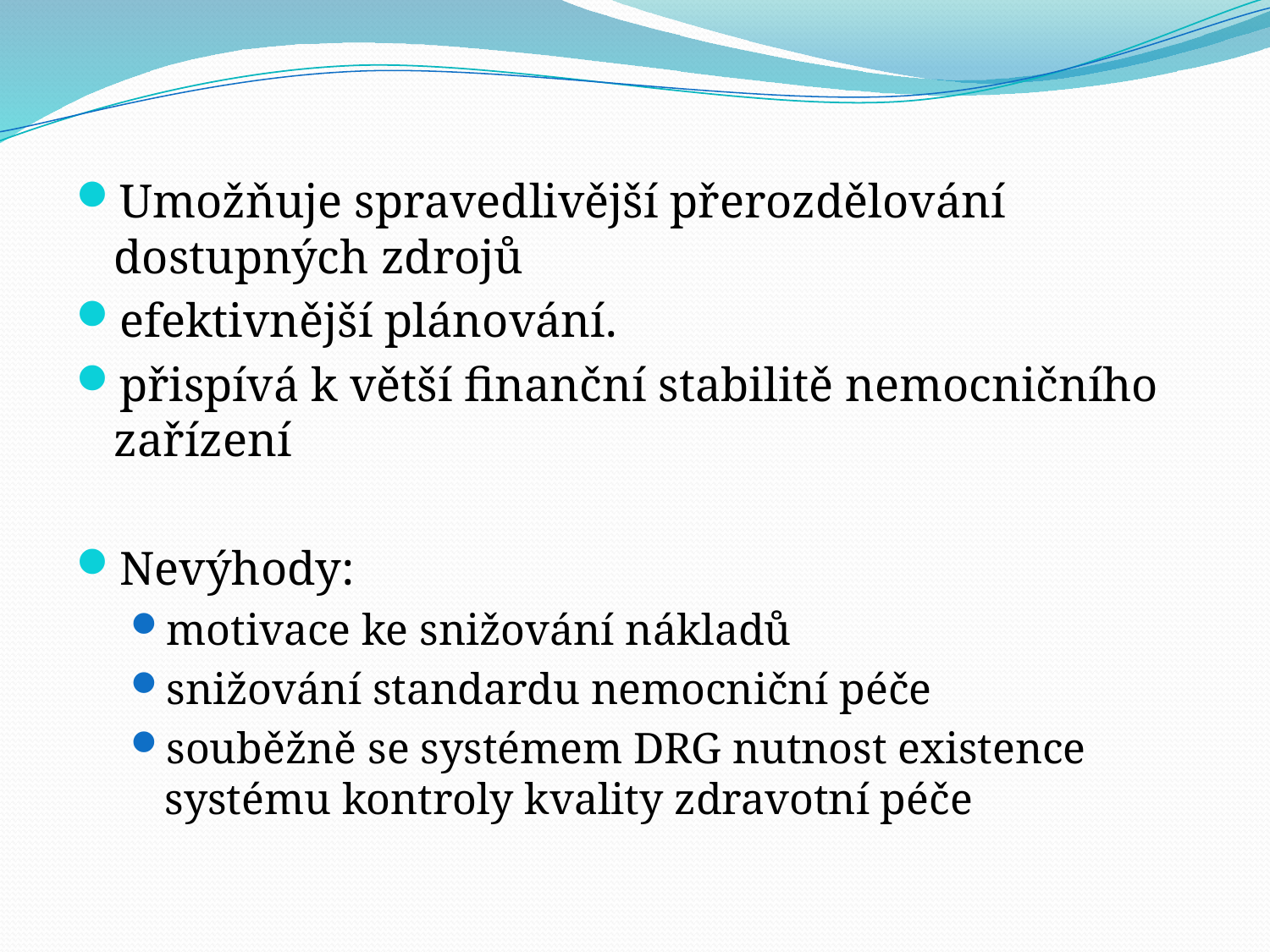

Umožňuje spravedlivější přerozdělování dostupných zdrojů
efektivnější plánování.
přispívá k větší finanční stabilitě nemocničního zařízení

Nevýhody:
motivace ke snižování nákladů
snižování standardu nemocniční péče
souběžně se systémem DRG nutnost existence systému kontroly kvality zdravotní péče